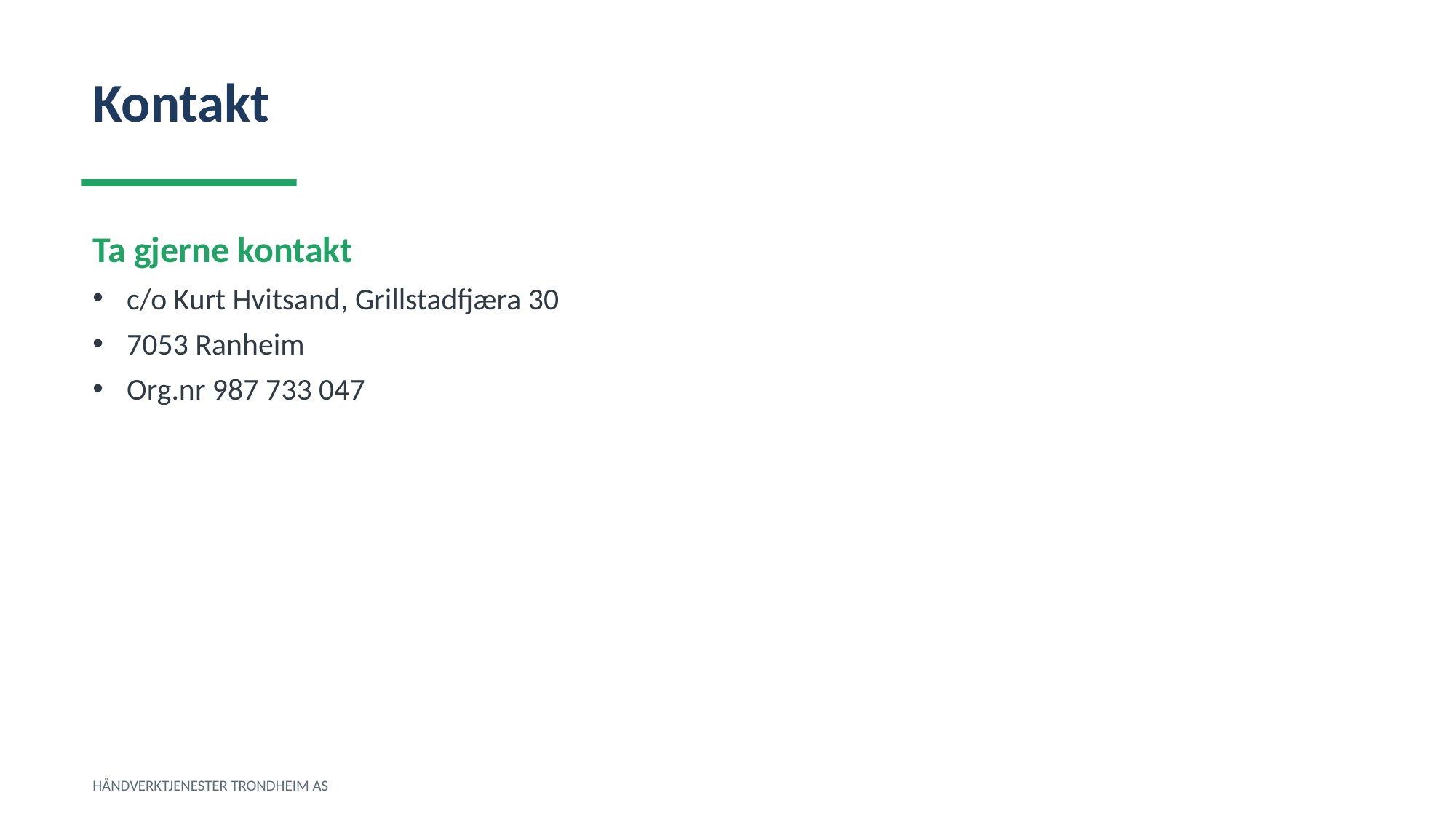

Kontakt

Ta gjerne kontakt
c/o Kurt Hvitsand, Grillstadfjæra 30
7053 Ranheim
Org.nr 987 733 047
HÅNDVERKTJENESTER TRONDHEIM AS